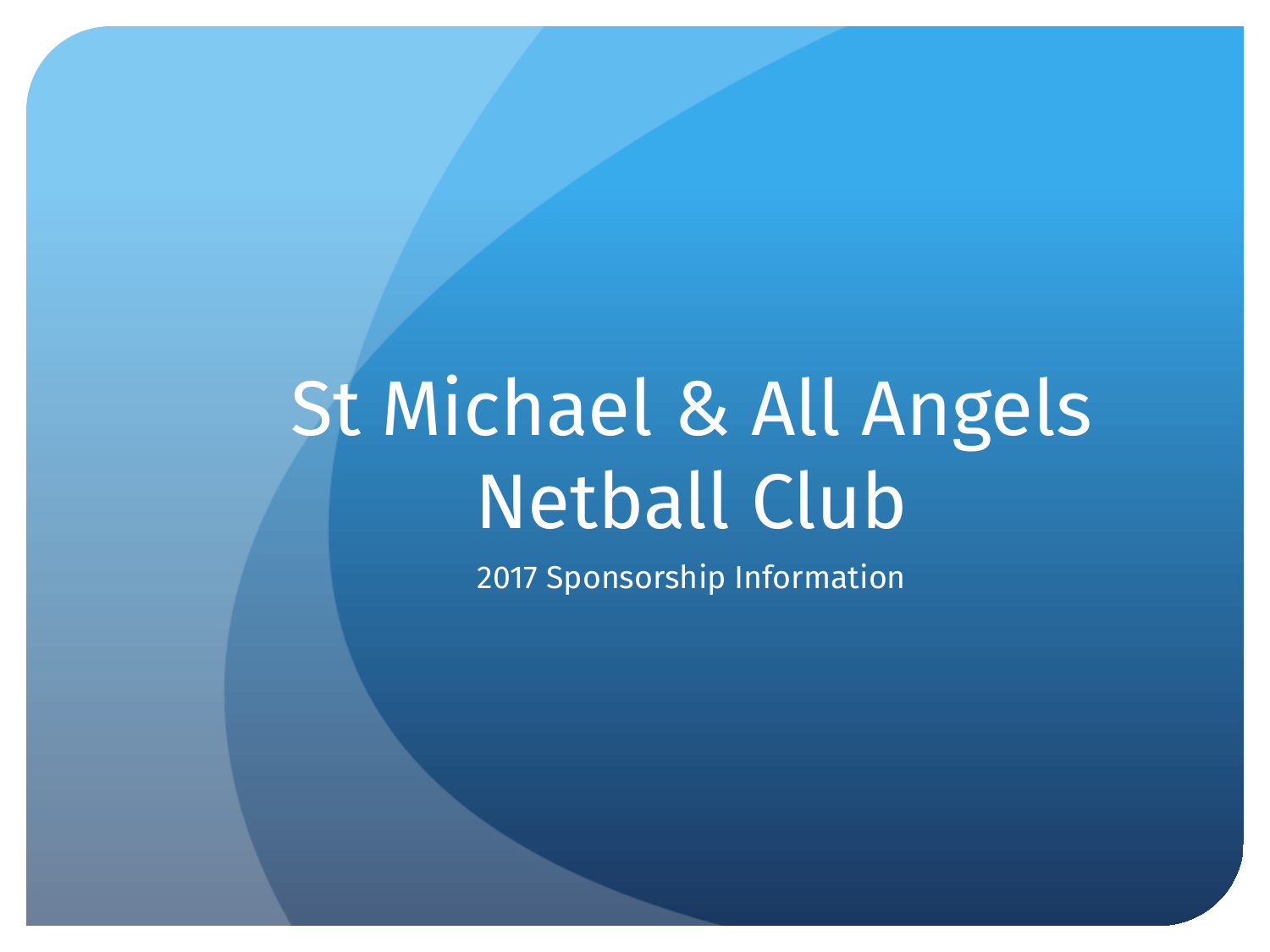

# St Michael & All Angels Netball Club
2017 Sponsorship Information